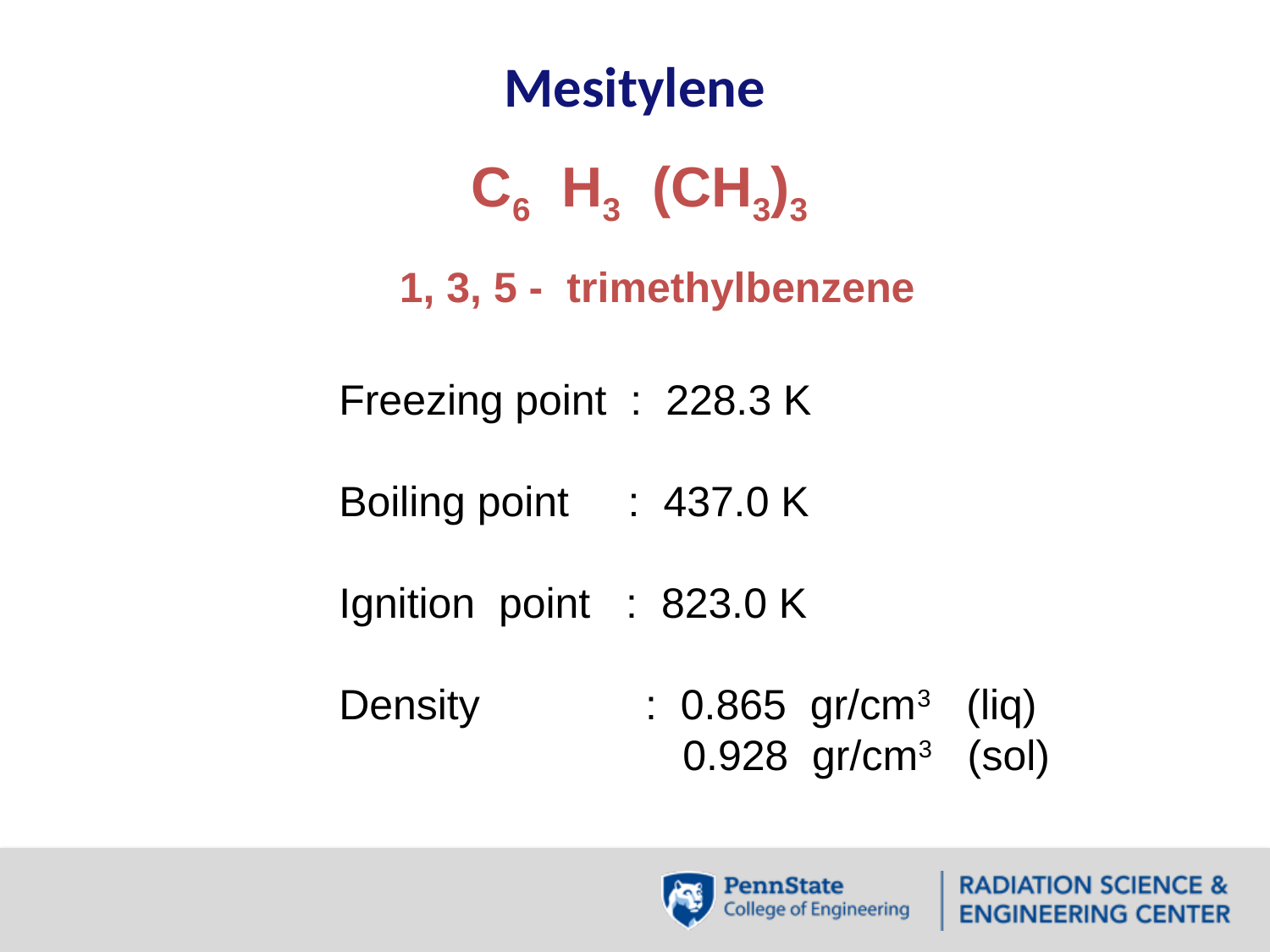

# Mesitylene

 C6  H3  (CH3)3
1, 3, 5 -  trimethylbenzene
Freezing point  :  228.3 K

Boiling point     :  437.0 K

Ignition  point   :  823.0 K

Density              :  0.865  gr/cm3   (liq)
                             0.928  gr/cm3   (sol)